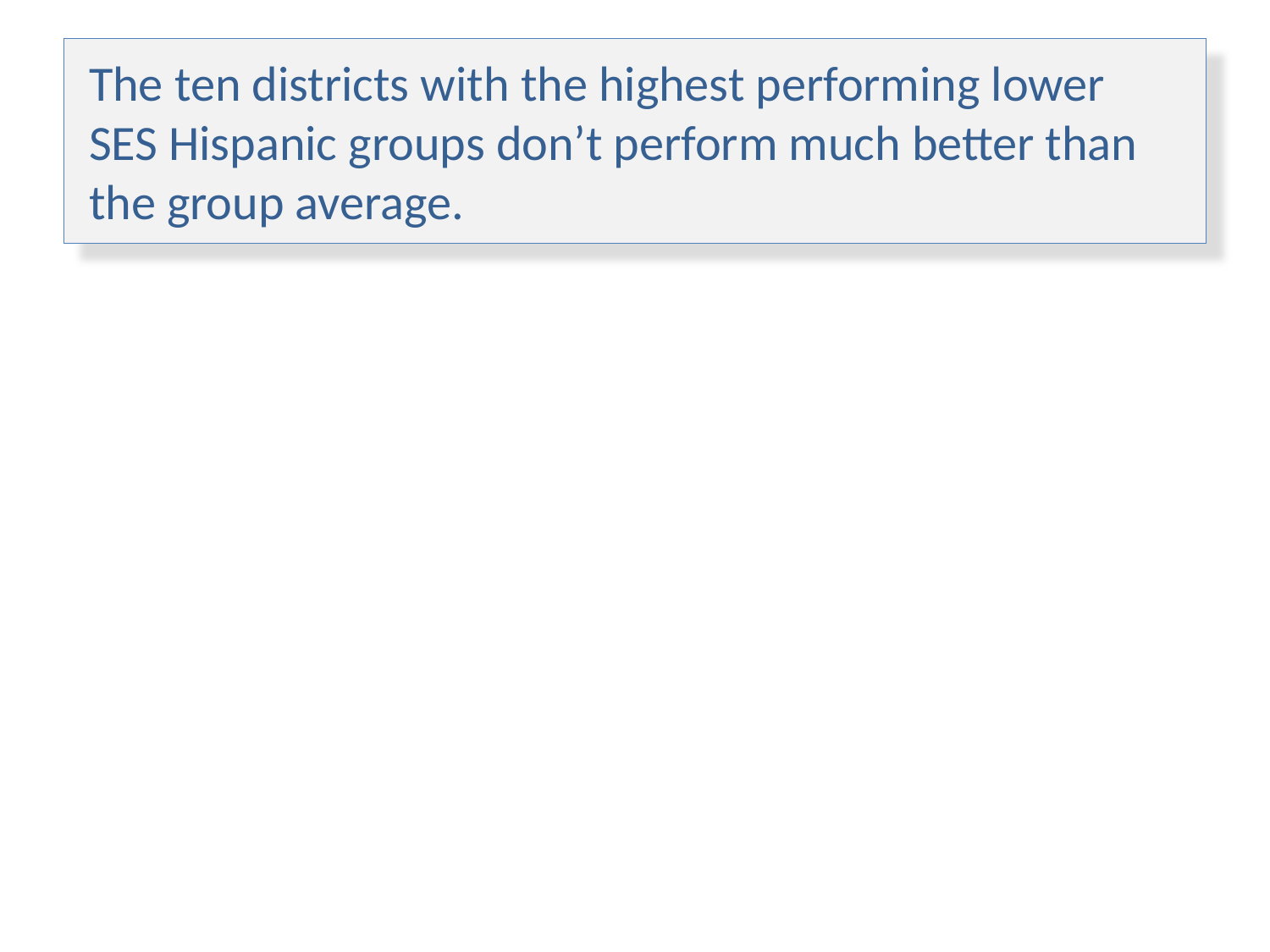

# The ten districts with the highest performing lower SES Hispanic groups don’t perform much better than the group average.